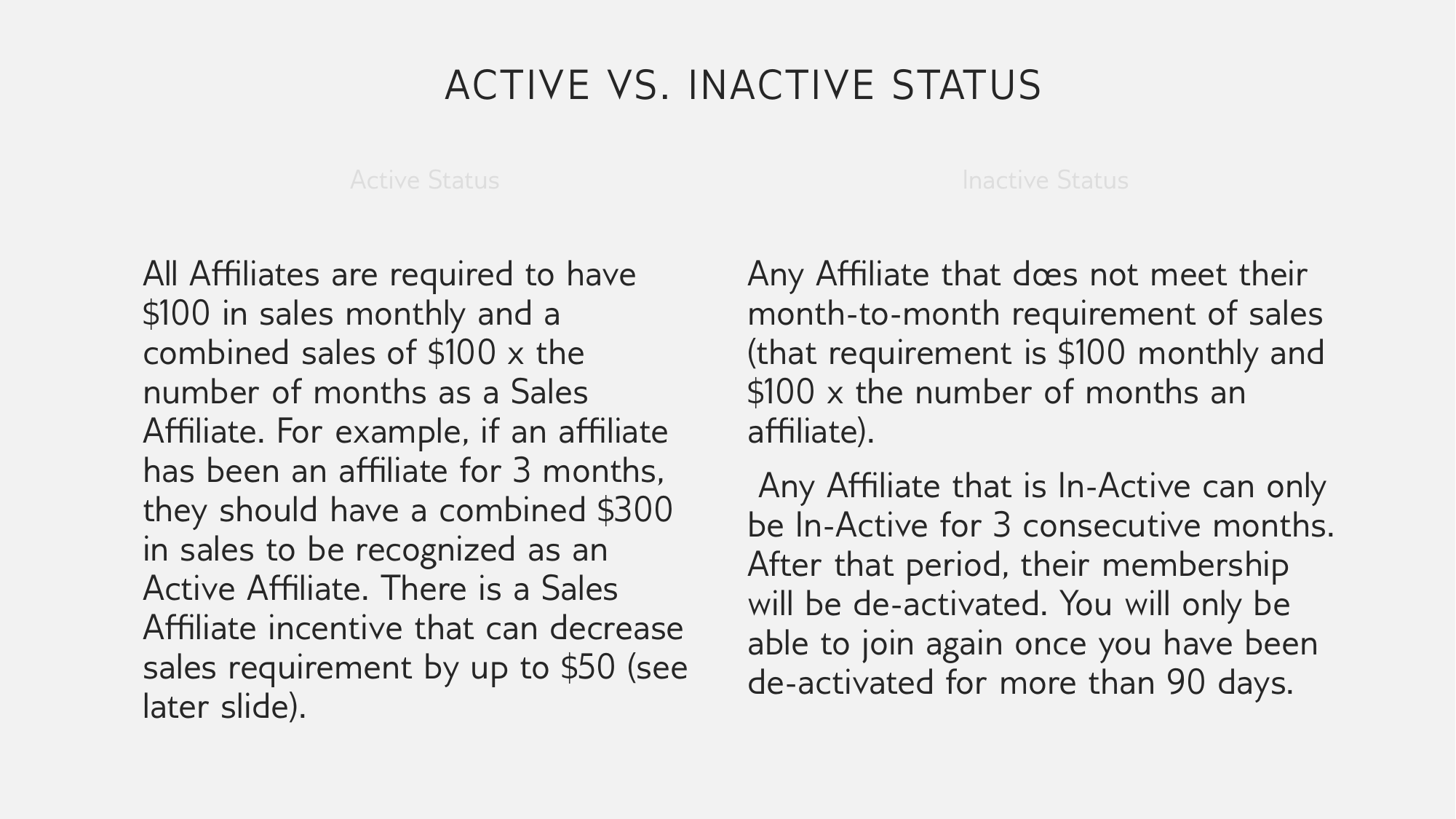

# Active Vs. Inactive Status
Active Status

All Affiliates are required to have $100 in sales monthly and a combined sales of $100 x the number of months as a Sales Affiliate. For example, if an affiliate has been an affiliate for 3 months, they should have a combined $300 in sales to be recognized as an Active Affiliate. There is a Sales Affiliate incentive that can decrease sales requirement by up to $50 (see later slide).
Inactive Status

Any Affiliate that does not meet their month-to-month requirement of sales (that requirement is $100 monthly and $100 x the number of months an affiliate).
 Any Affiliate that is In-Active can only be In-Active for 3 consecutive months. After that period, their membership will be de-activated. You will only be able to join again once you have been de-activated for more than 90 days.